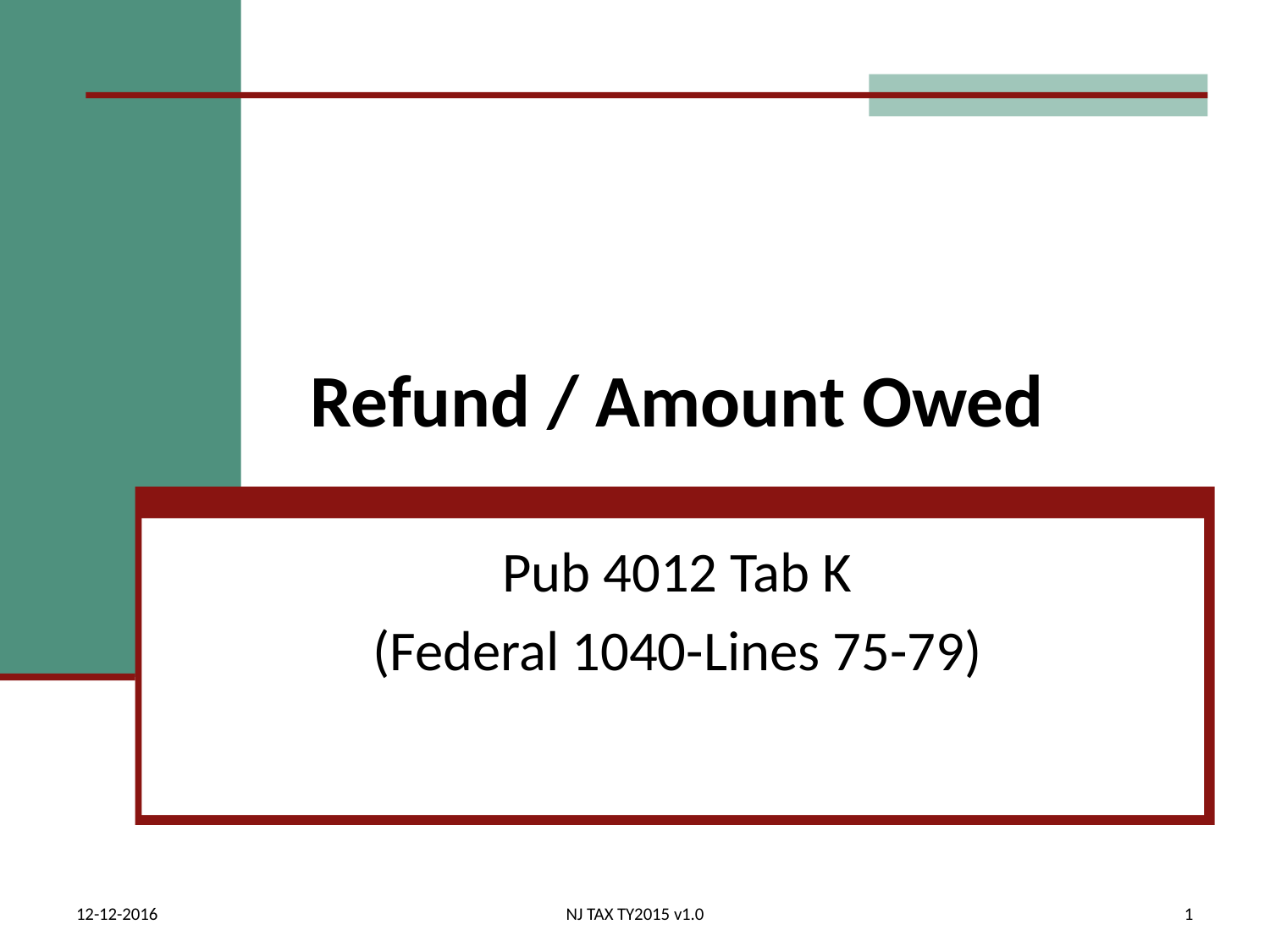

# Refund / Amount Owed
Pub 4012 Tab K
(Federal 1040-Lines 75-79)
12-12-2016
NJ TAX TY2015 v1.0
1